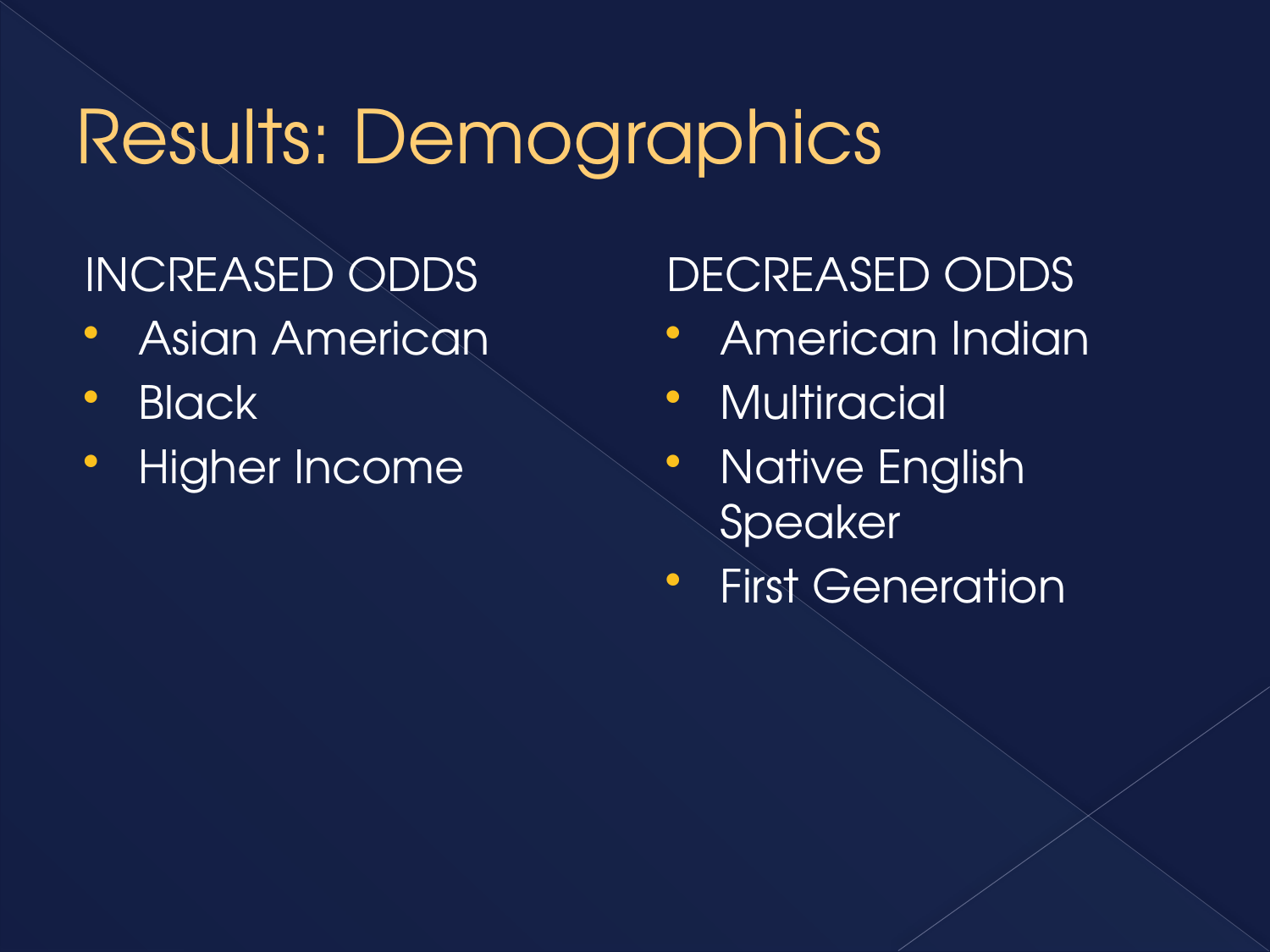

# Results: Demographics
INCREASED ODDS
Asian American
Black
Higher Income
DECREASED ODDS
American Indian
Multiracial
Native English Speaker
First Generation